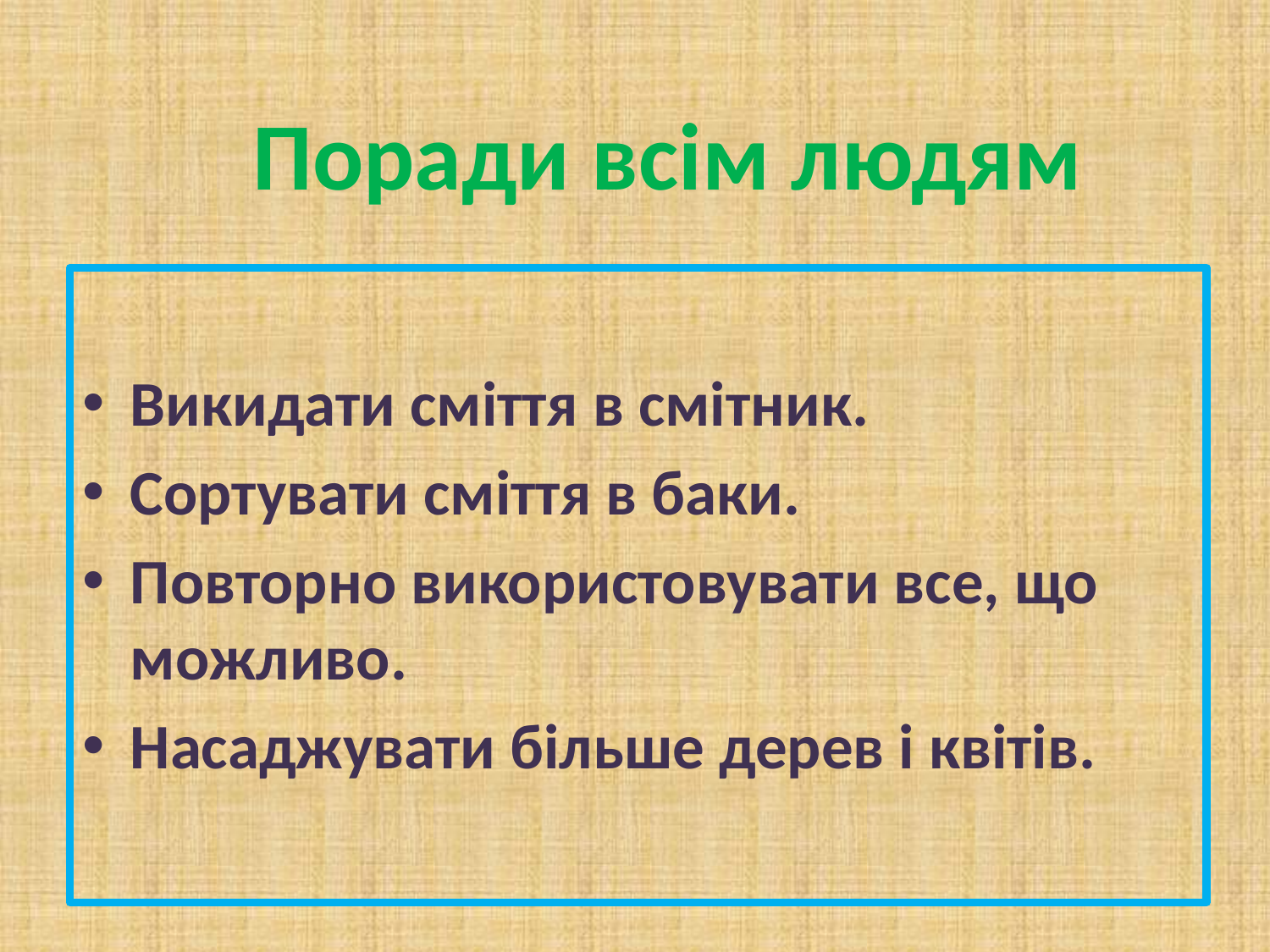

# Поради всім людям

Викидати сміття в смітник.
Сортувати сміття в баки.
Повторно використовувати все, що можливо.
Насаджувати більше дерев і квітів.